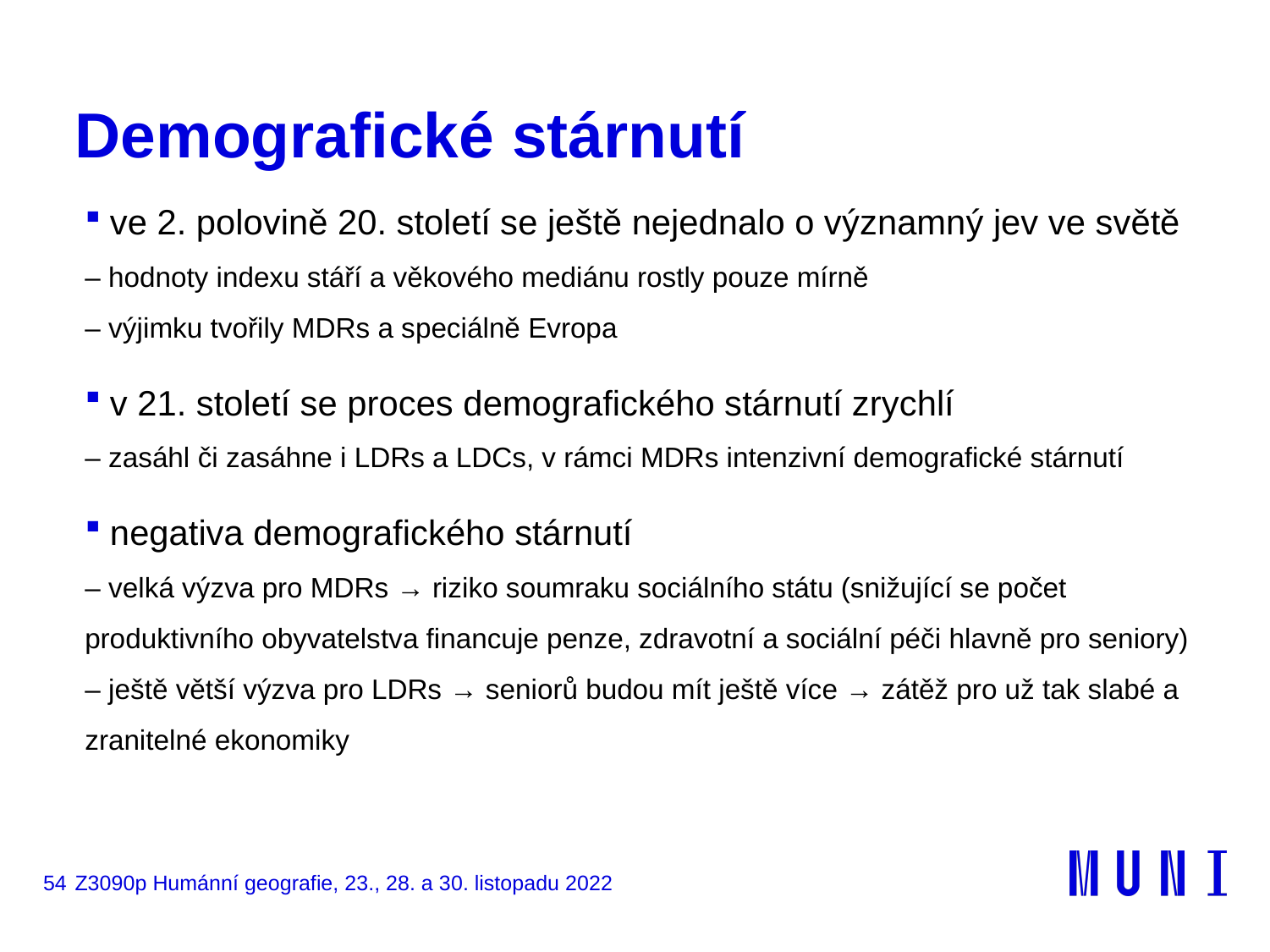

# Demografické stárnutí
ve 2. polovině 20. století se ještě nejednalo o významný jev ve světě
– hodnoty indexu stáří a věkového mediánu rostly pouze mírně
– výjimku tvořily MDRs a speciálně Evropa

v 21. století se proces demografického stárnutí zrychlí
– zasáhl či zasáhne i LDRs a LDCs, v rámci MDRs intenzivní demografické stárnutí

negativa demografického stárnutí
– velká výzva pro MDRs → riziko soumraku sociálního státu (snižující se počet produktivního obyvatelstva financuje penze, zdravotní a sociální péči hlavně pro seniory)
– ještě větší výzva pro LDRs → seniorů budou mít ještě více → zátěž pro už tak slabé a zranitelné ekonomiky

54
Z3090p Humánní geografie, 23., 28. a 30. listopadu 2022